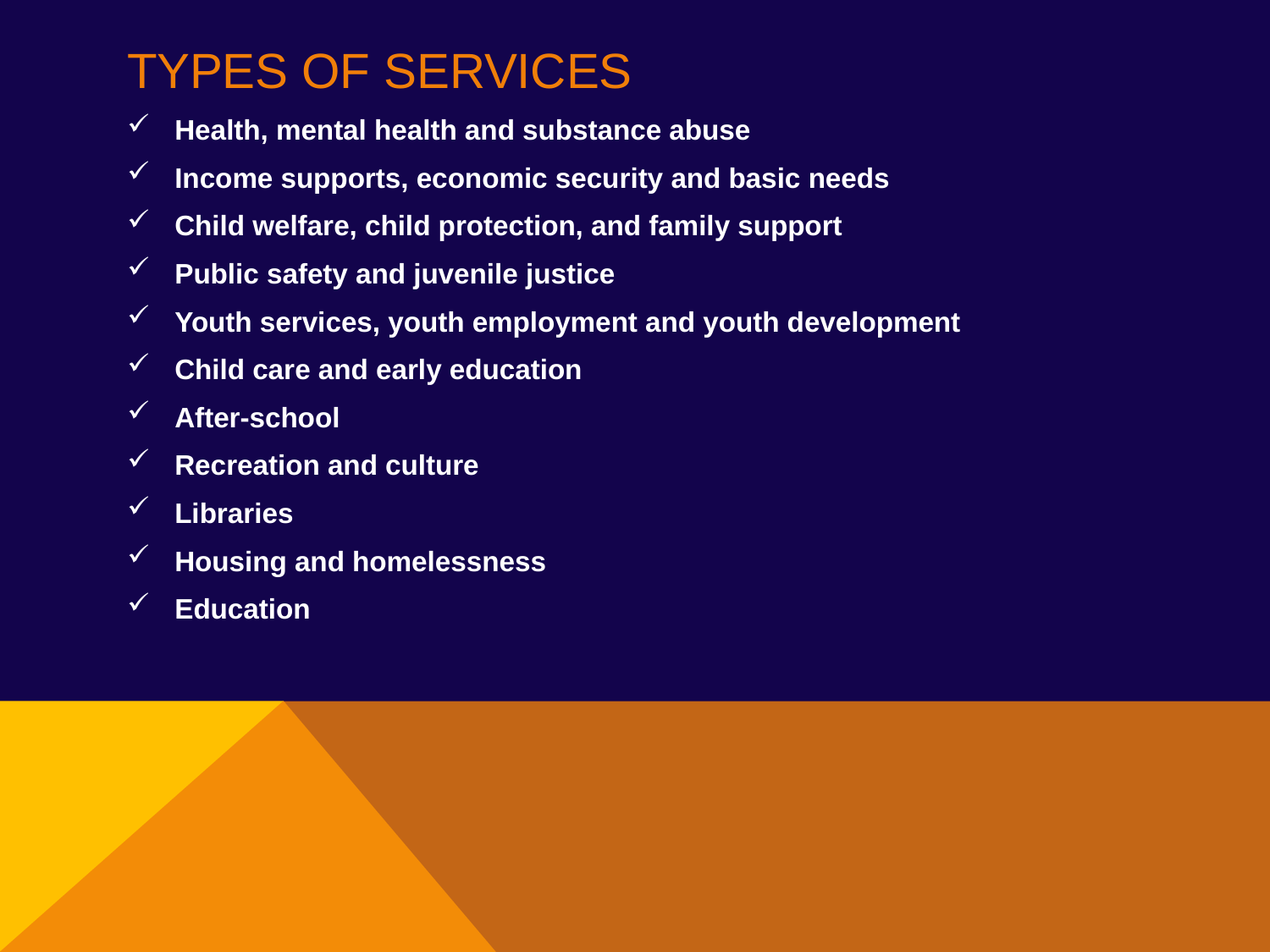

# Types of services
Health, mental health and substance abuse
Income supports, economic security and basic needs
Child welfare, child protection, and family support
Public safety and juvenile justice
Youth services, youth employment and youth development
Child care and early education
After-school
Recreation and culture
Libraries
Housing and homelessness
Education